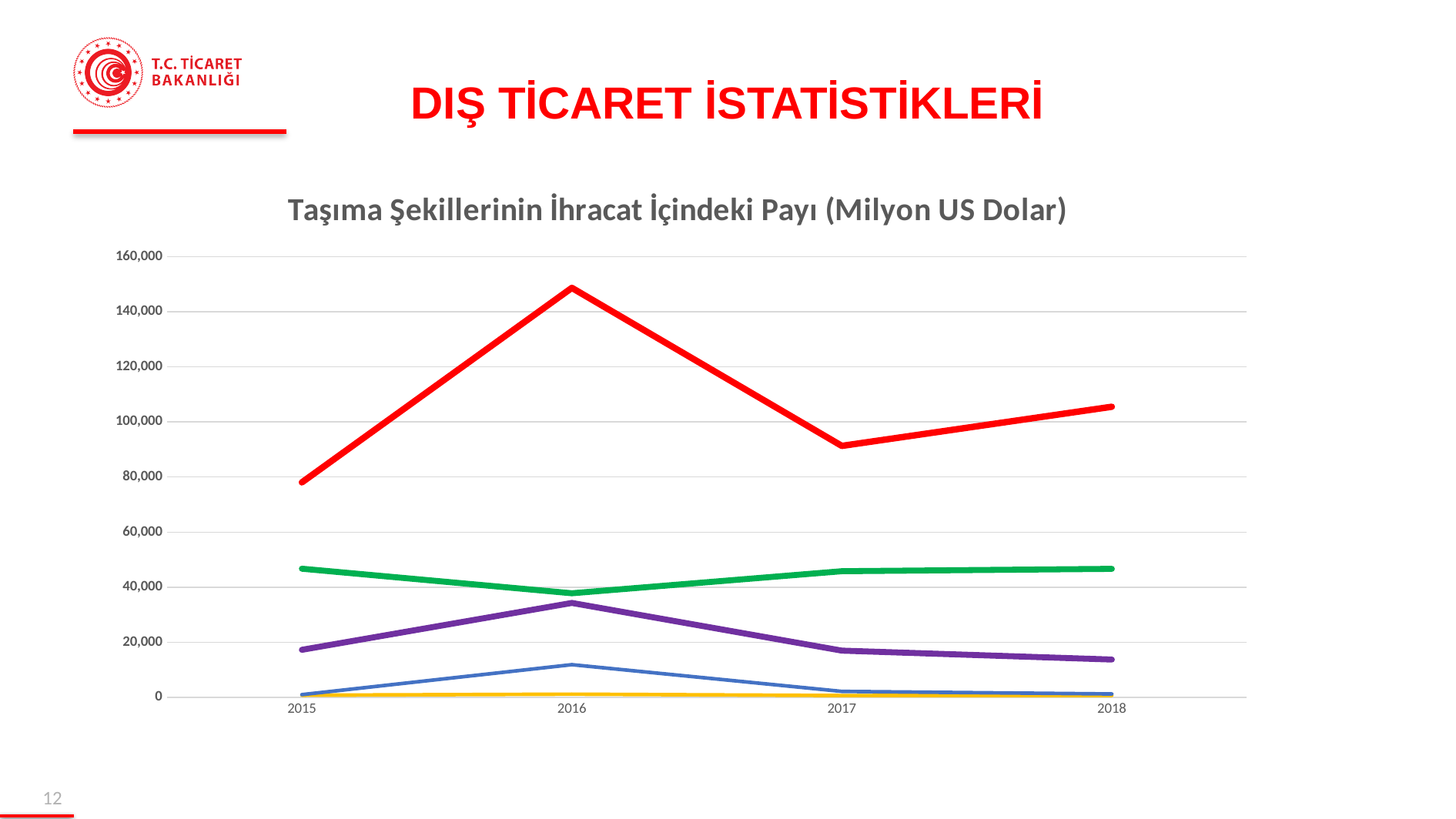

# DIŞ TİCARET İSTATİSTİKLERİ

### Chart: Taşıma Şekillerinin İhracat İçindeki Payı (Milyon US Dolar)

| Category | Denizyolu | Karayolu | Havayolu | Demiryolu | Diğer |
|---|---|---|---|---|---|
| 2015 | 78037.0 | 46709.0 | 17276.0 | 807.0 | 1010.0 |
| 2016 | 148655.0 | 37800.0 | 34286.0 | 1178.0 | 11879.0 |
| 2017 | 91315.0 | 45810.0 | 16992.0 | 684.0 | 2192.0 |
| 2018 | 105512.0 | 46666.0 | 13755.0 | 727.0 | 1262.0 |
12